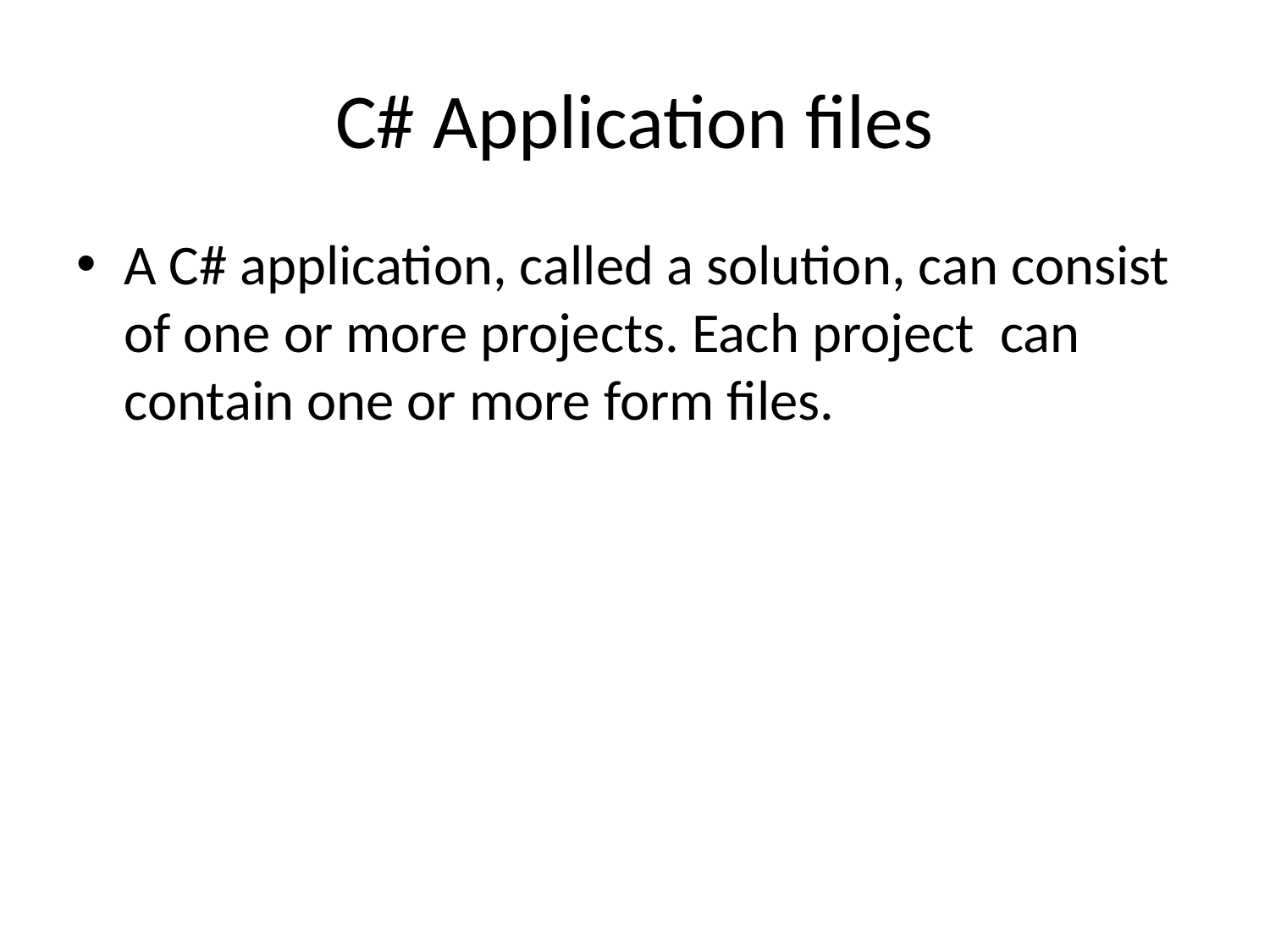

# C# Application files
A C# application, called a solution, can consist of one or more projects. Each project  can contain one or more form files.